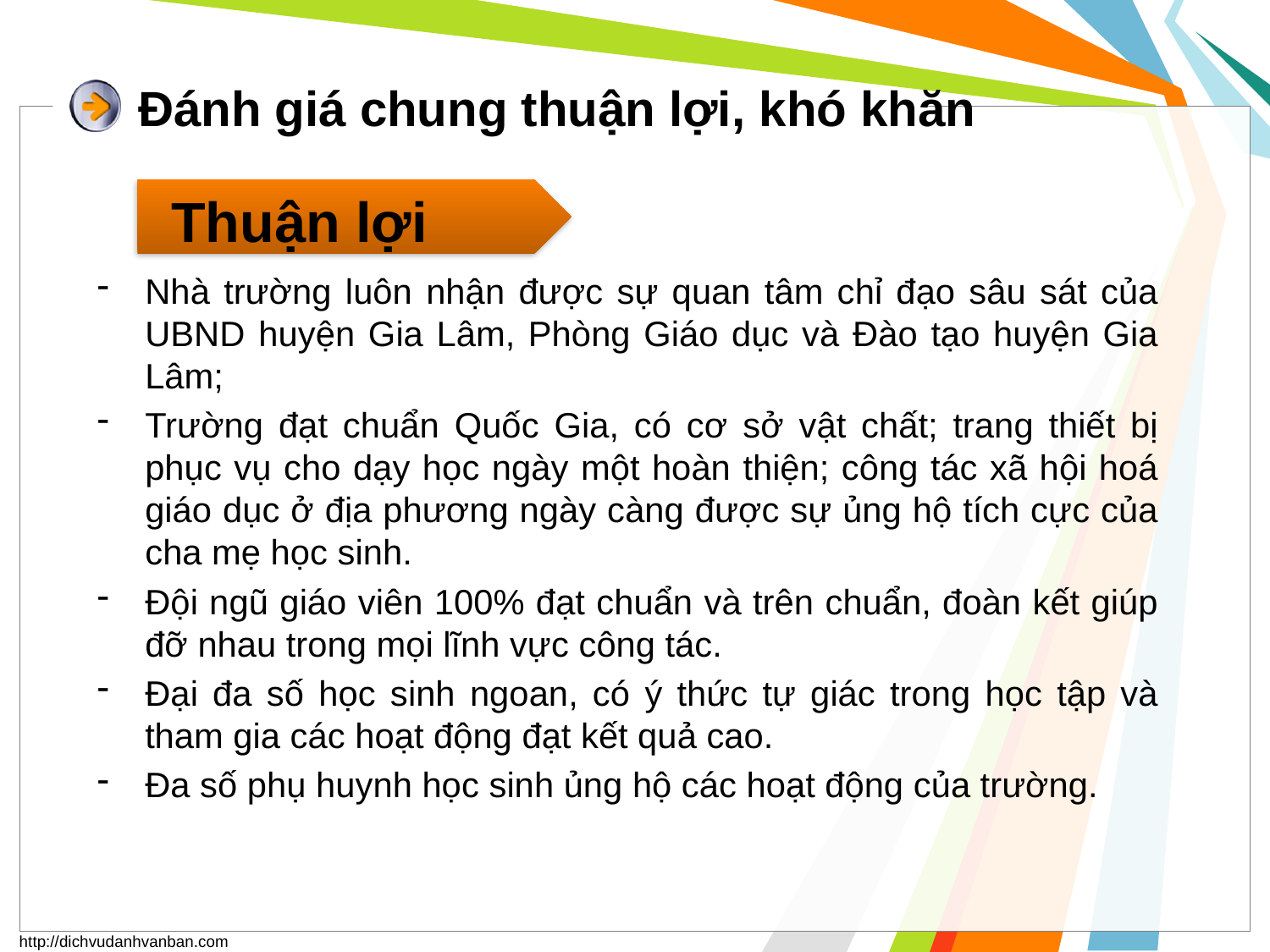

# Đánh giá chung thuận lợi, khó khăn

Thuận lợi
Nhà trường luôn nhận được sự quan tâm chỉ đạo sâu sát của UBND huyện Gia Lâm, Phòng Giáo dục và Đào tạo huyện Gia Lâm;
Trường đạt chuẩn Quốc Gia, có cơ sở vật chất; trang thiết bị phục vụ cho dạy học ngày một hoàn thiện; công tác xã hội hoá giáo dục ở địa phương ngày càng được sự ủng hộ tích cực của cha mẹ học sinh.
Đội ngũ giáo viên 100% đạt chuẩn và trên chuẩn, đoàn kết giúp đỡ nhau trong mọi lĩnh vực công tác.
Đại đa số học sinh ngoan, có ý thức tự giác trong học tập và tham gia các hoạt động đạt kết quả cao.
Đa số phụ huynh học sinh ủng hộ các hoạt động của trường.